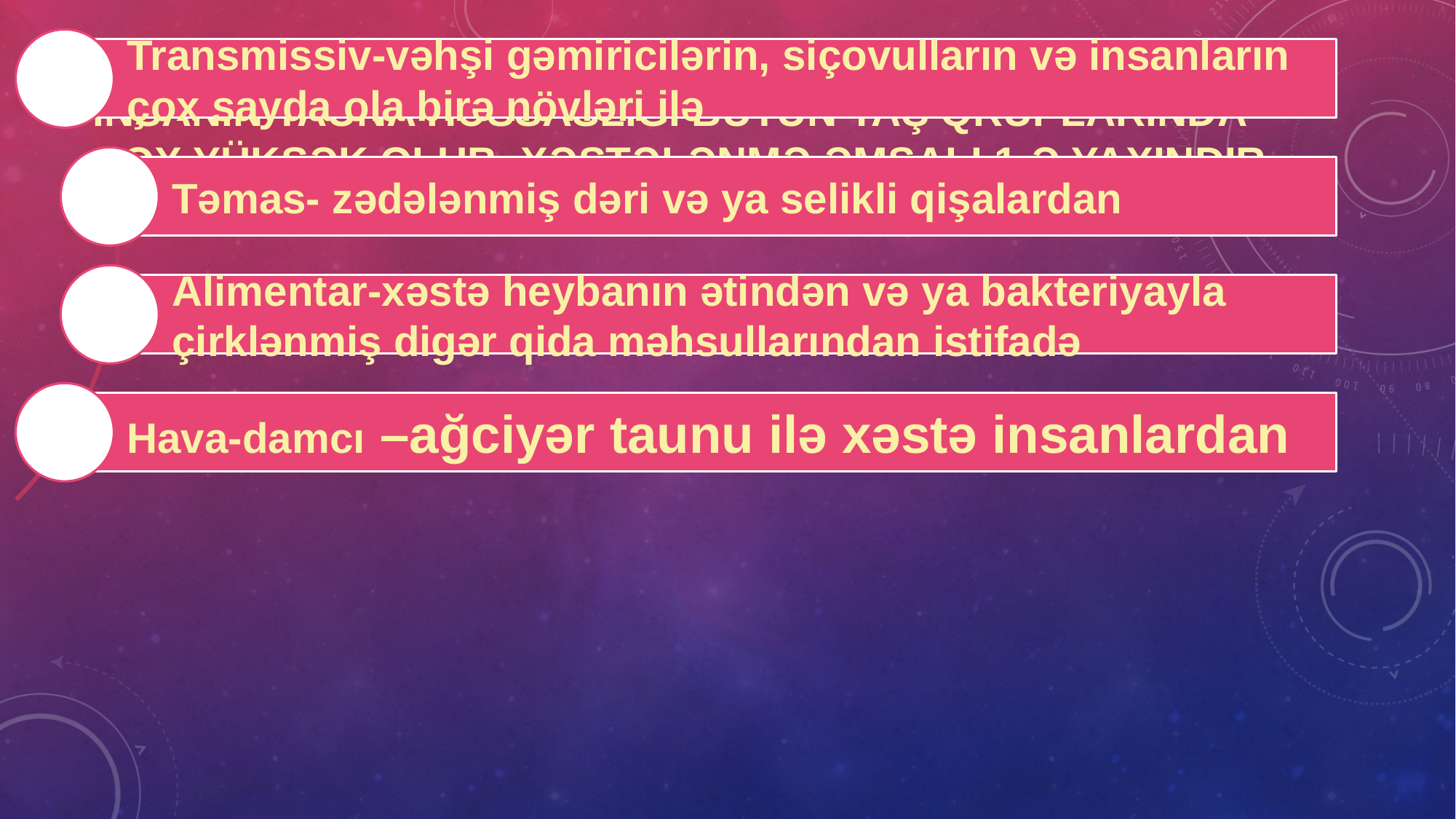

# insanın tauna həssaslığı bütün yaş qruplarında çox yüksək olub, xəstələnmə əmsalı 1-ə yaxındır (100%). Yoluxma müxtəlif yollarla mümkündür
Transmissiv-vəhşi gəmiricilərin, siçovulların və insanların çox sayda ola birə növləri ilə
Təmas- zədələnmiş dəri və ya selikli qişalardan
Alimentar-xəstə heybanın ətindən və ya bakteriyayla çirklənmiş digər qida məhsullarından istifadə
Hava-damcı –ağciyər taunu ilə xəstə insanlardan